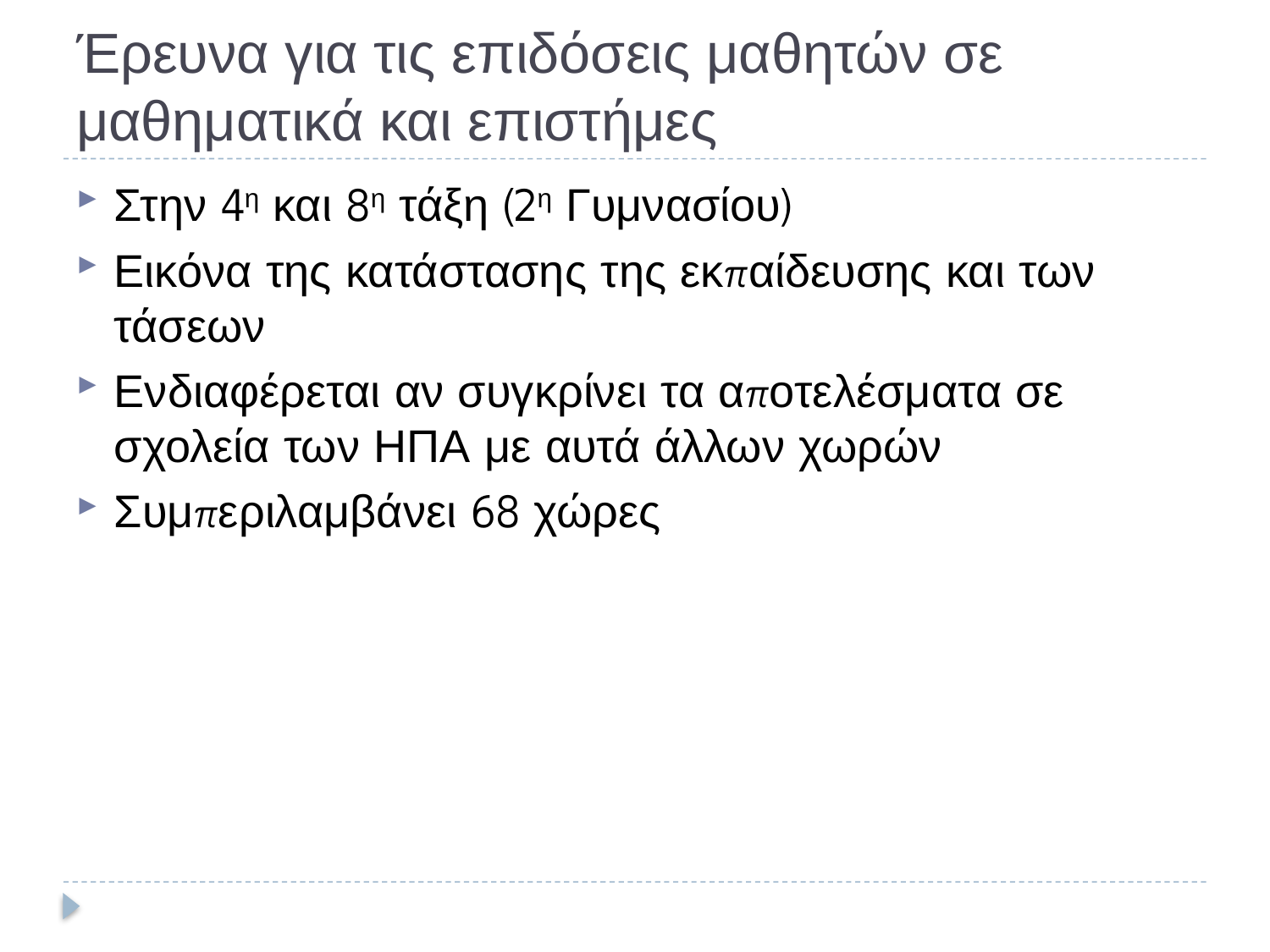

# Έρευνα για τις επιδόσεις μαθητών σε μαθηματικά και επιστήμες
Στην 4η και 8η τάξη (2η Γυμνασίου)
Εικόνα της κατάστασης της εκπαίδευσης και των τάσεων
Ενδιαφέρεται αν συγκρίνει τα αποτελέσματα σε σχολεία των ΗΠΑ με αυτά άλλων χωρών
Συμπεριλαμβάνει 68 χώρες